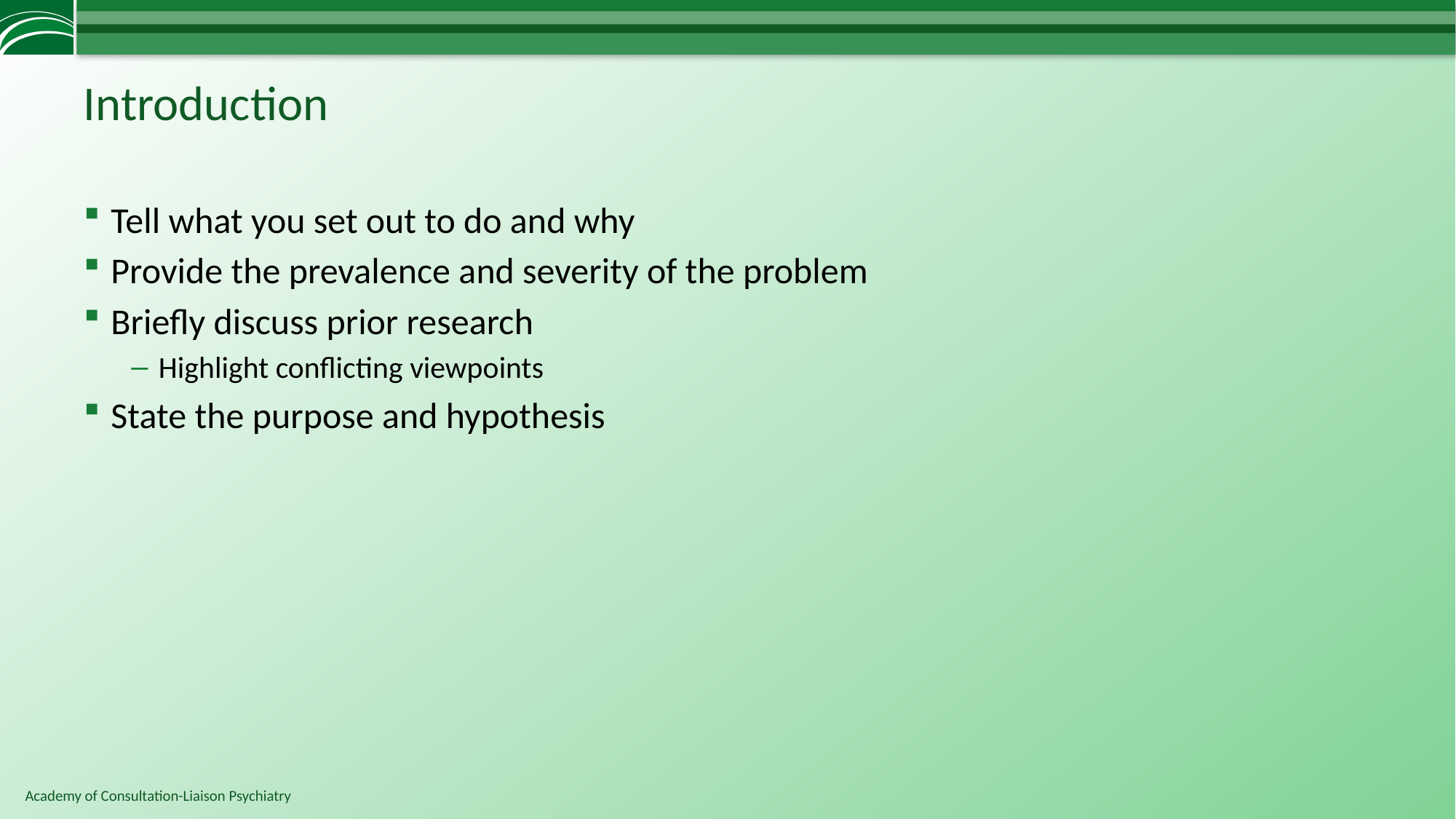

# Introduction
Tell what you set out to do and why
Provide the prevalence and severity of the problem
Briefly discuss prior research
Highlight conflicting viewpoints
State the purpose and hypothesis